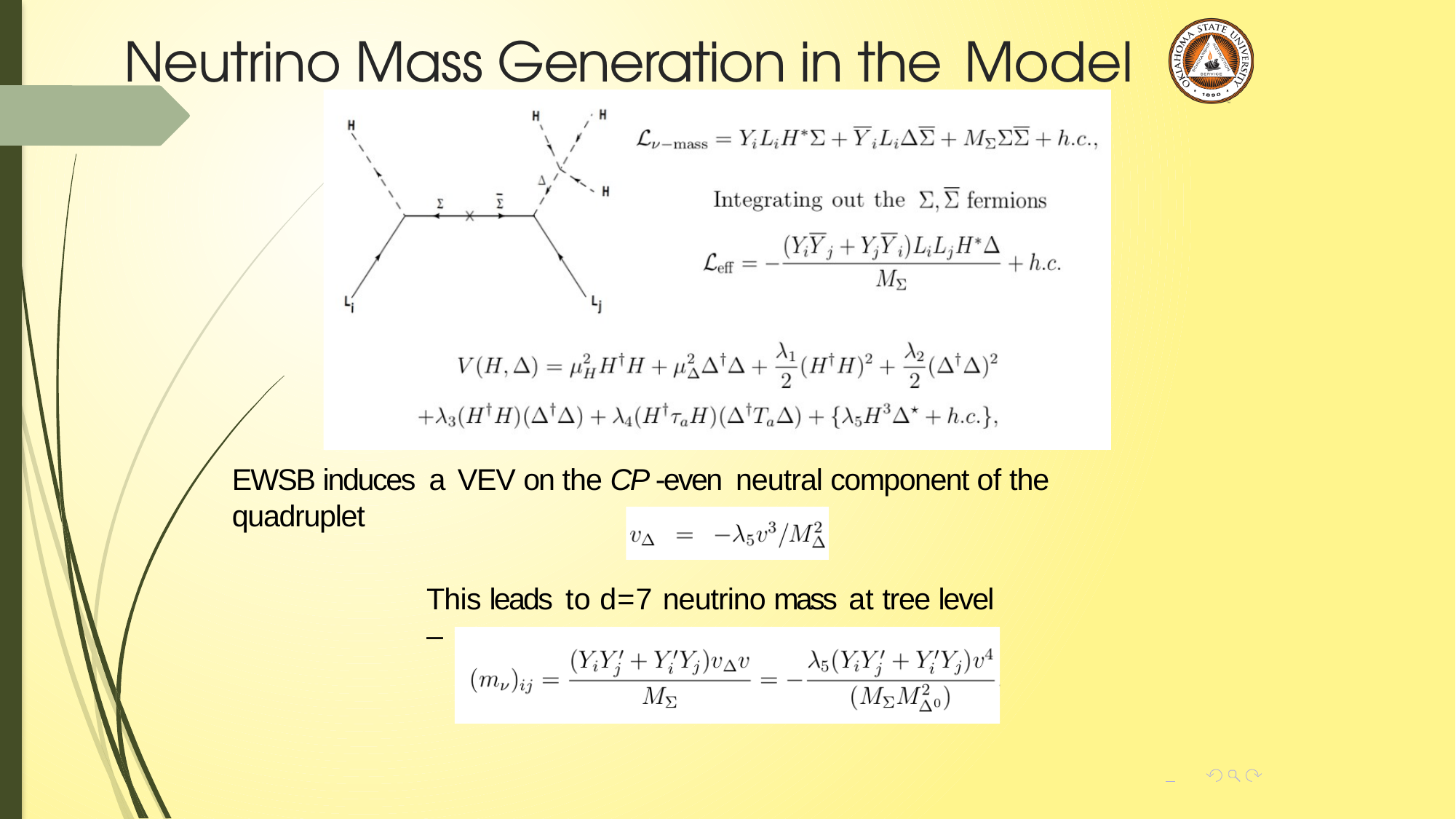

# Neutrino Mass Generation in the Model

EWSB induces  a  VEV on the CP -even  neutral component of the  quadruplet

This leads  to d=7 neutrino mass  at tree level  –